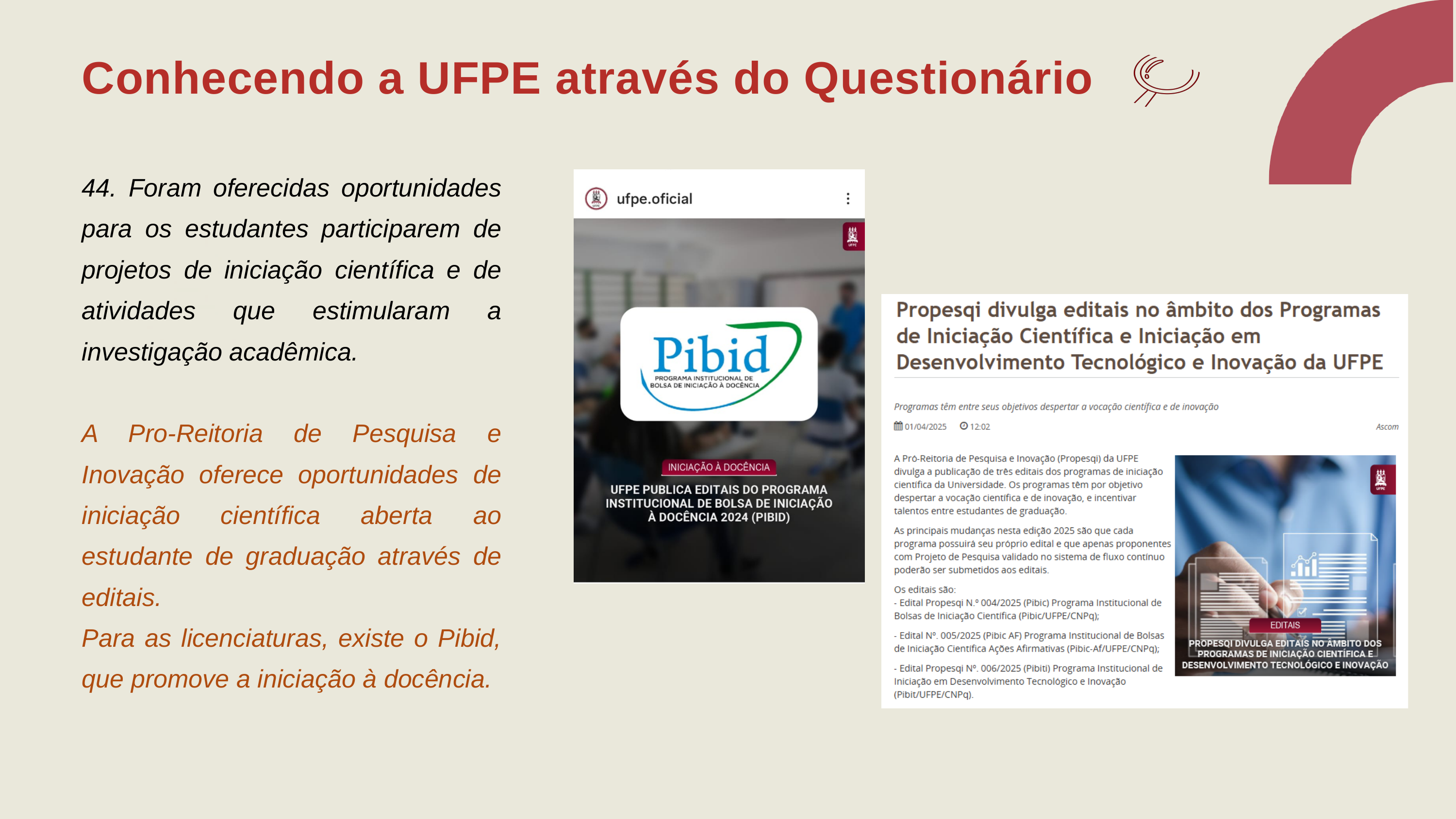

Conhecendo a UFPE através do Questionário
44. Foram oferecidas oportunidades para os estudantes participarem de projetos de iniciação científica e de atividades que estimularam a investigação acadêmica.

A Pro-Reitoria de Pesquisa e Inovação oferece oportunidades de iniciação científica aberta ao estudante de graduação através de editais.
Para as licenciaturas, existe o Pibid, que promove a iniciação à docência.